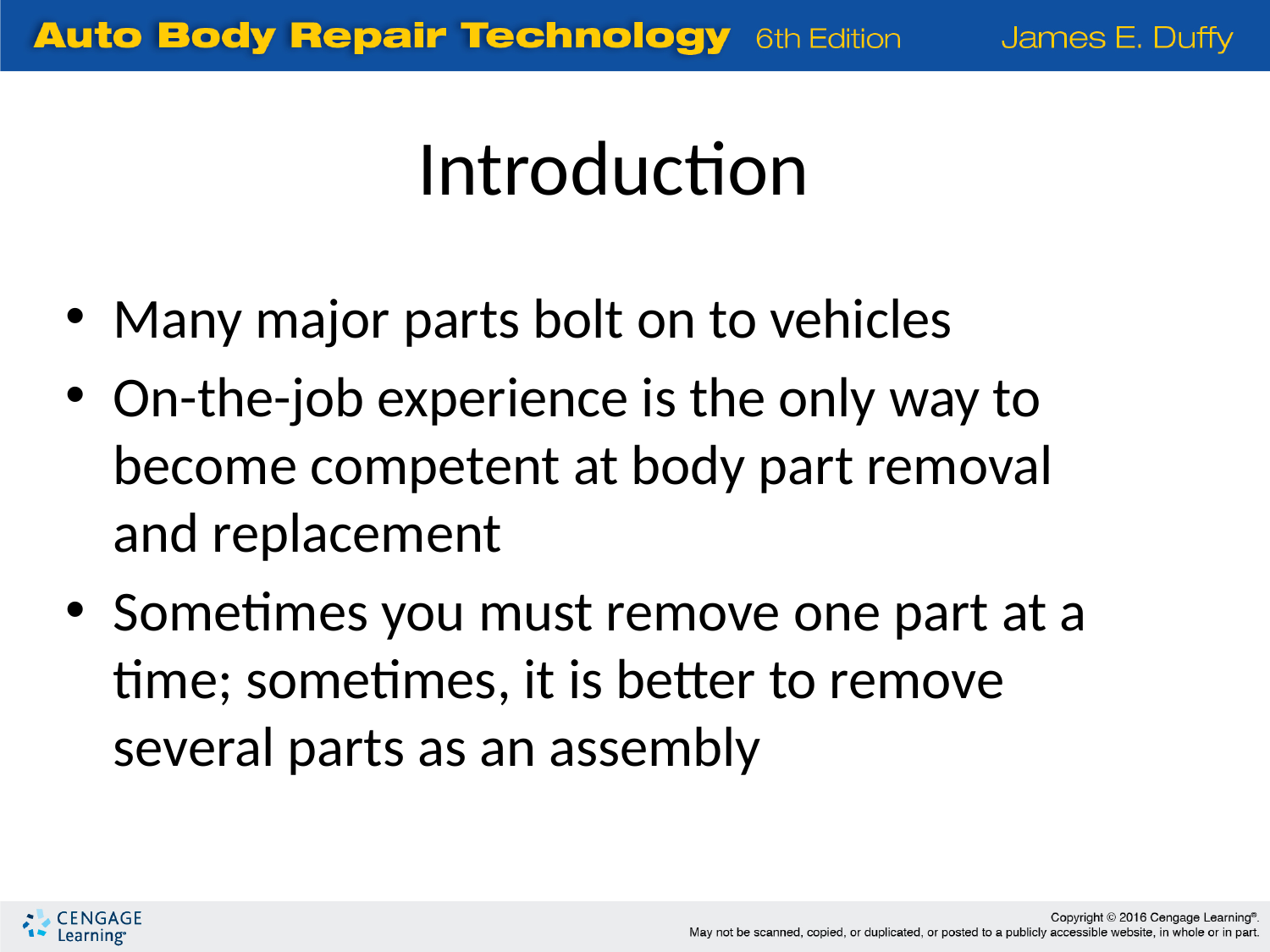

Introduction
Many major parts bolt on to vehicles
On-the-job experience is the only way to become competent at body part removal and replacement
Sometimes you must remove one part at a time; sometimes, it is better to remove several parts as an assembly